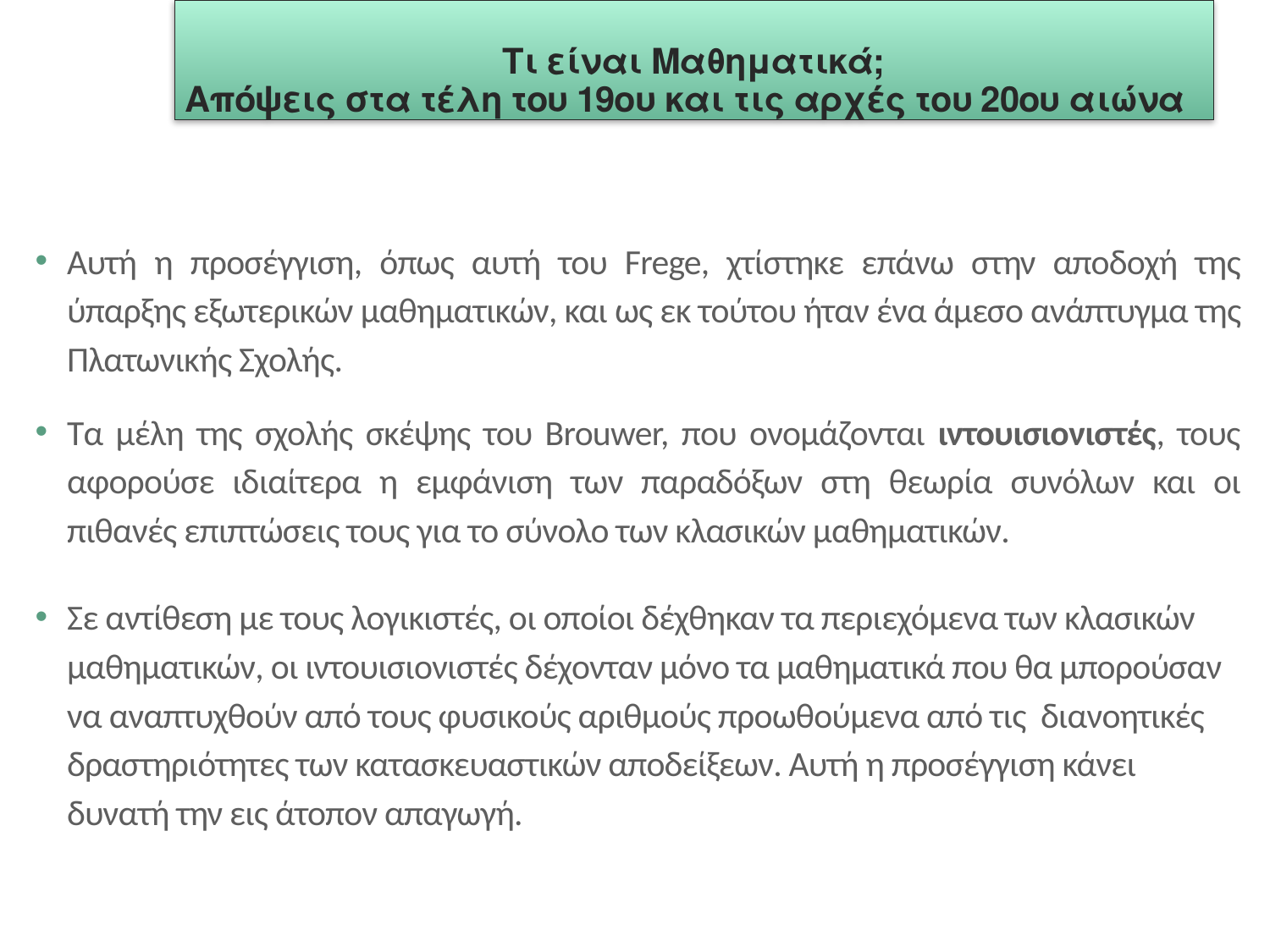

Τι είναι Μαθηματικά;
Απόψεις στα τέλη του 19ου και τις αρχές του 20ου αιώνα

Αυτή η προσέγγιση, όπως αυτή του Frege, χτίστηκε επάνω στην αποδοχή της ύπαρξης εξωτερικών μαθηματικών, και ως εκ τούτου ήταν ένα άμεσο ανάπτυγμα της Πλατωνικής Σχολής.
Τα μέλη της σχολής σκέψης του Brouwer, που ονομάζονται ιντουισιονιστές, τους αφορούσε ιδιαίτερα η εμφάνιση των παραδόξων στη θεωρία συνόλων και οι πιθανές επιπτώσεις τους για το σύνολο των κλασικών μαθηματικών.
Σε αντίθεση με τους λογικιστές, οι οποίοι δέχθηκαν τα περιεχόμενα των κλασικών μαθηματικών, οι ιντουισιονιστές δέχονταν μόνο τα μαθηματικά που θα μπορούσαν να αναπτυχθούν από τους φυσικούς αριθμούς προωθούμενα από τις  διανοητικές δραστηριότητες των κατασκευαστικών αποδείξεων. Αυτή η προσέγγιση κάνει δυνατή την εις άτοπον απαγωγή.